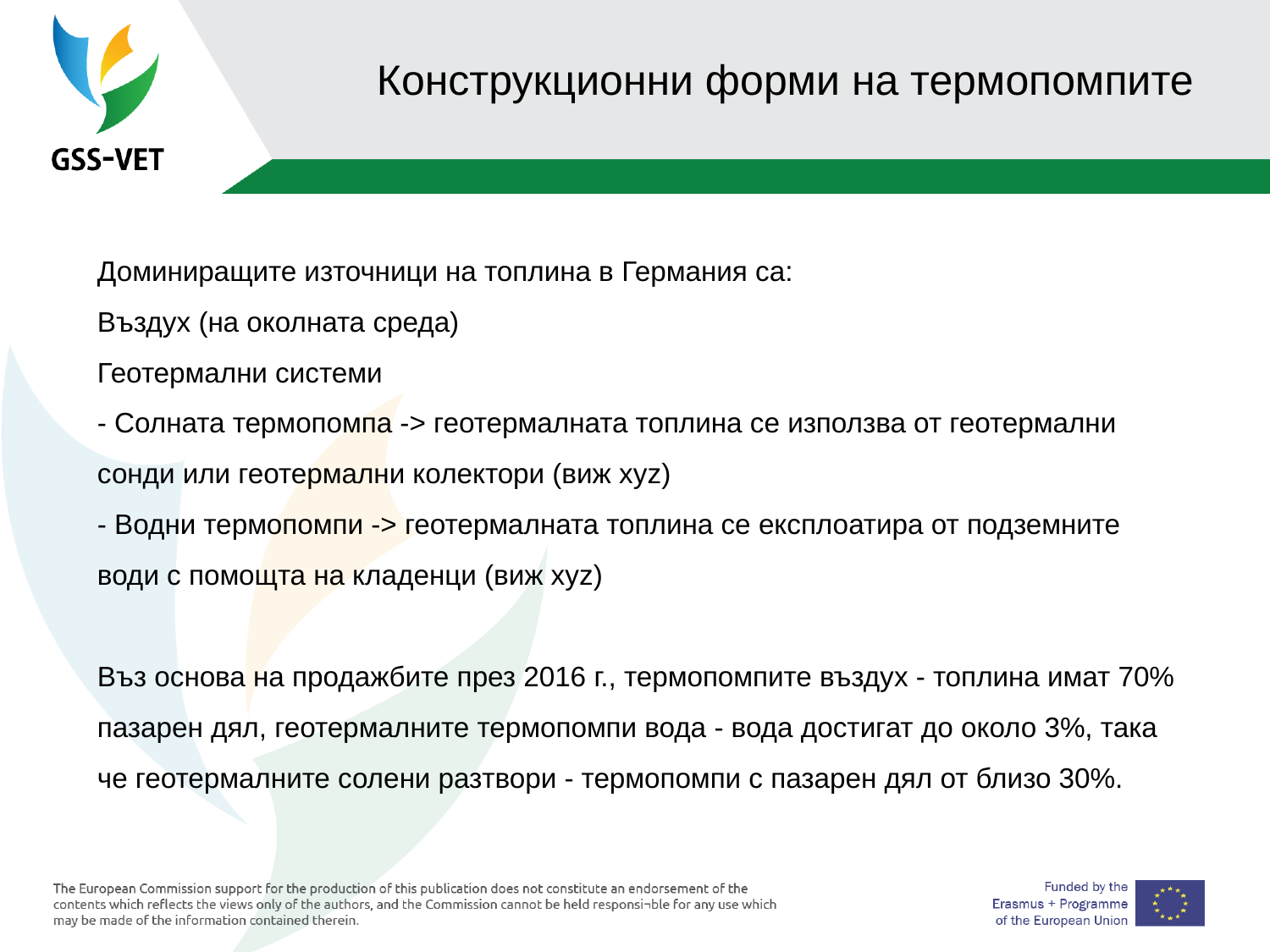

82
# Конструкционни форми на термопомпите

Доминиращите източници на топлина в Германия са:
Въздух (на околната среда)
Геотермални системи
- Солната термопомпа -> геотермалната топлина се използва от геотермални сонди или геотермални колектори (виж xyz)
- Водни термопомпи -> геотермалната топлина се експлоатира от подземните води с помощта на кладенци (виж xyz)

Въз основа на продажбите през 2016 г., термопомпите въздух - топлина имат 70% пазарен дял, геотермалните термопомпи вода - вода достигат до около 3%, така че геотермалните солени разтвори - термопомпи с пазарен дял от близо 30%.